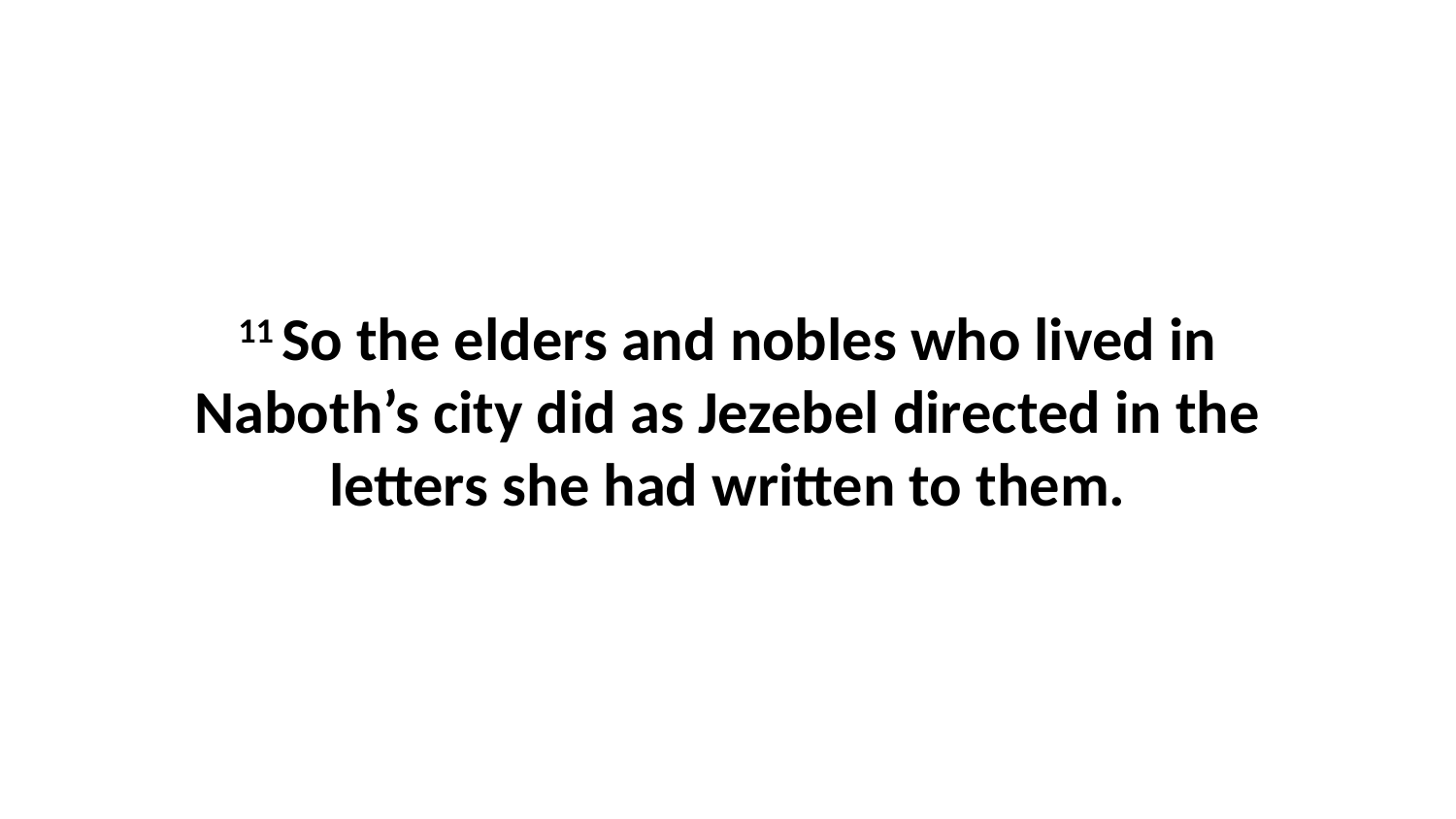

11 So the elders and nobles who lived in Naboth’s city did as Jezebel directed in the letters she had written to them.